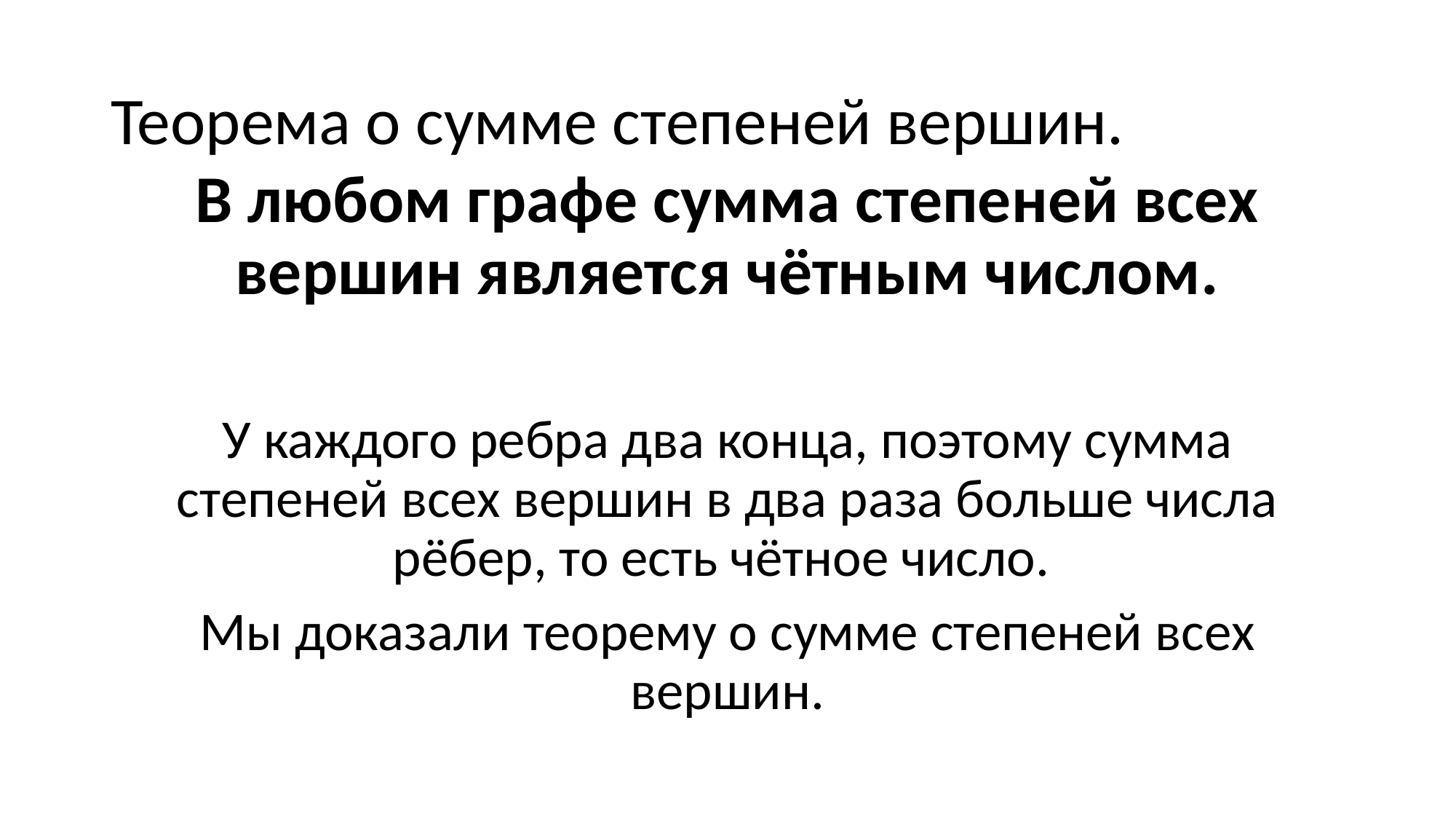

# Теорема о сумме степеней вершин.
В любом графе сумма степеней всех вершин является чётным числом.

У каждого ребра два конца, поэтому сумма степеней всех вершин в два раза больше числа рёбер, то есть чётное число.
Мы доказали теорему о сумме степеней всех вершин.